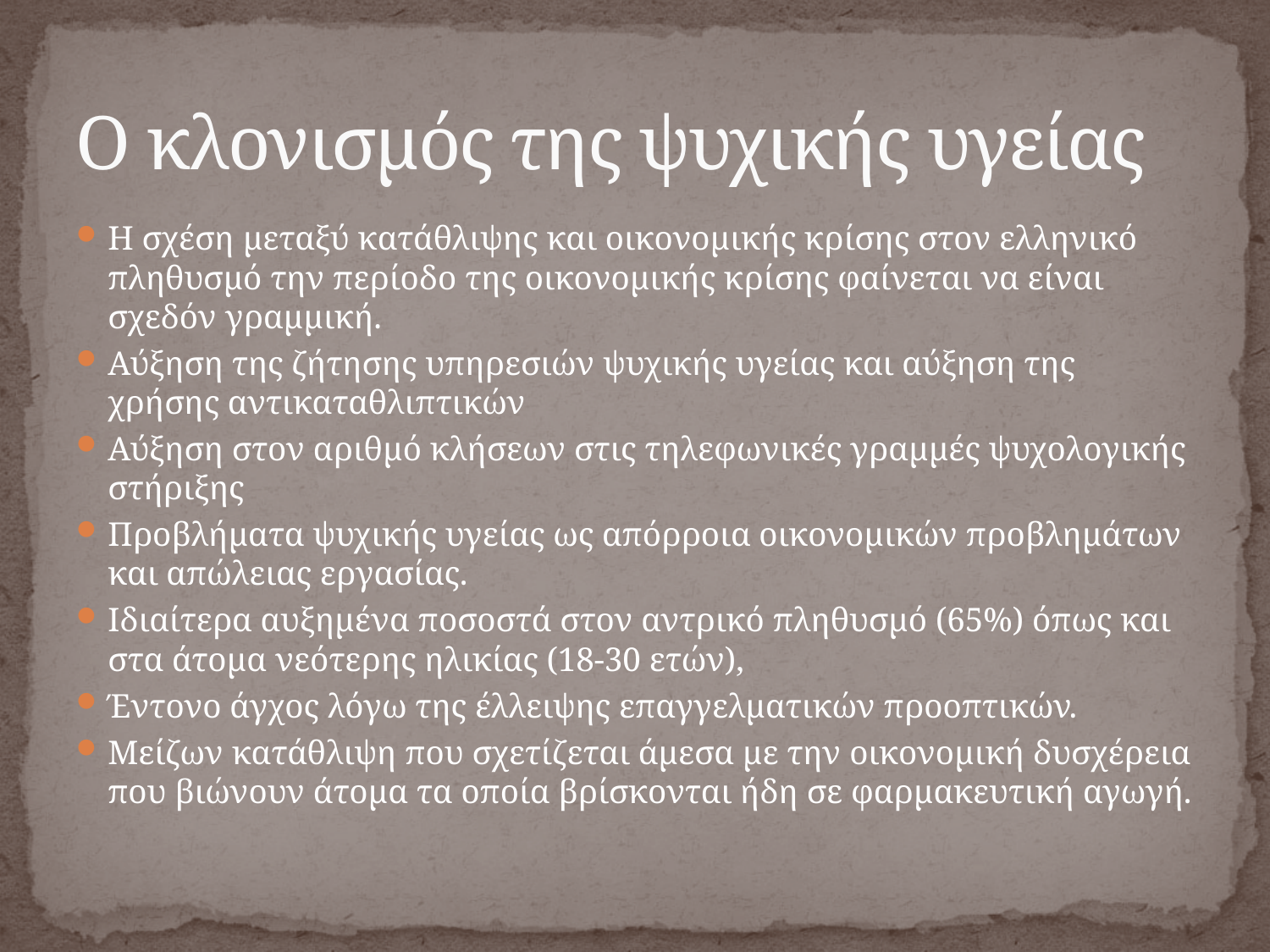

# Ο κλονισμός της ψυχικής υγείας
Η σχέση μεταξύ κατάθλιψης και οικονομικής κρίσης στον ελληνικό πληθυσμό την περίοδο της οικονομικής κρίσης φαίνεται να είναι σχεδόν γραμμική.
Αύξηση της ζήτησης υπηρεσιών ψυχικής υγείας και αύξηση της χρήσης αντικαταθλιπτικών
Αύξηση στον αριθμό κλήσεων στις τηλεφωνικές γραμμές ψυχολογικής στήριξης
Προβλήματα ψυχικής υγείας ως απόρροια οικονομικών προβλημάτων και απώλειας εργασίας.
Ιδιαίτερα αυξημένα ποσοστά στον αντρικό πληθυσμό (65%) όπως και στα άτομα νεότερης ηλικίας (18-30 ετών),
Έντονο άγχος λόγω της έλλειψης επαγγελματικών προοπτικών.
Μείζων κατάθλιψη που σχετίζεται άμεσα με την οικονομική δυσχέρεια που βιώνουν άτομα τα οποία βρίσκονται ήδη σε φαρμακευτική αγωγή.